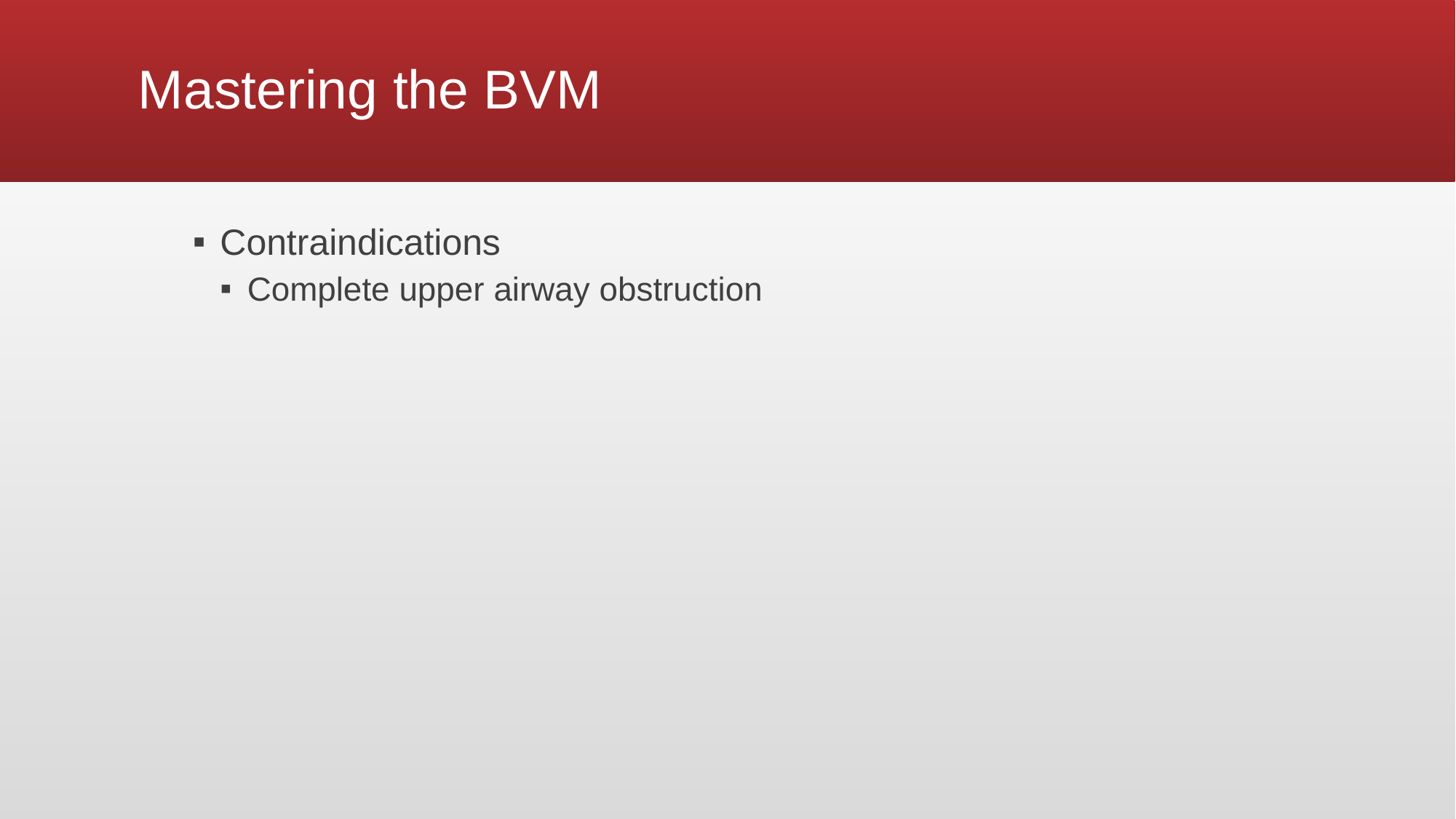

# Mastering the BVM
Contraindications
Complete upper airway obstruction